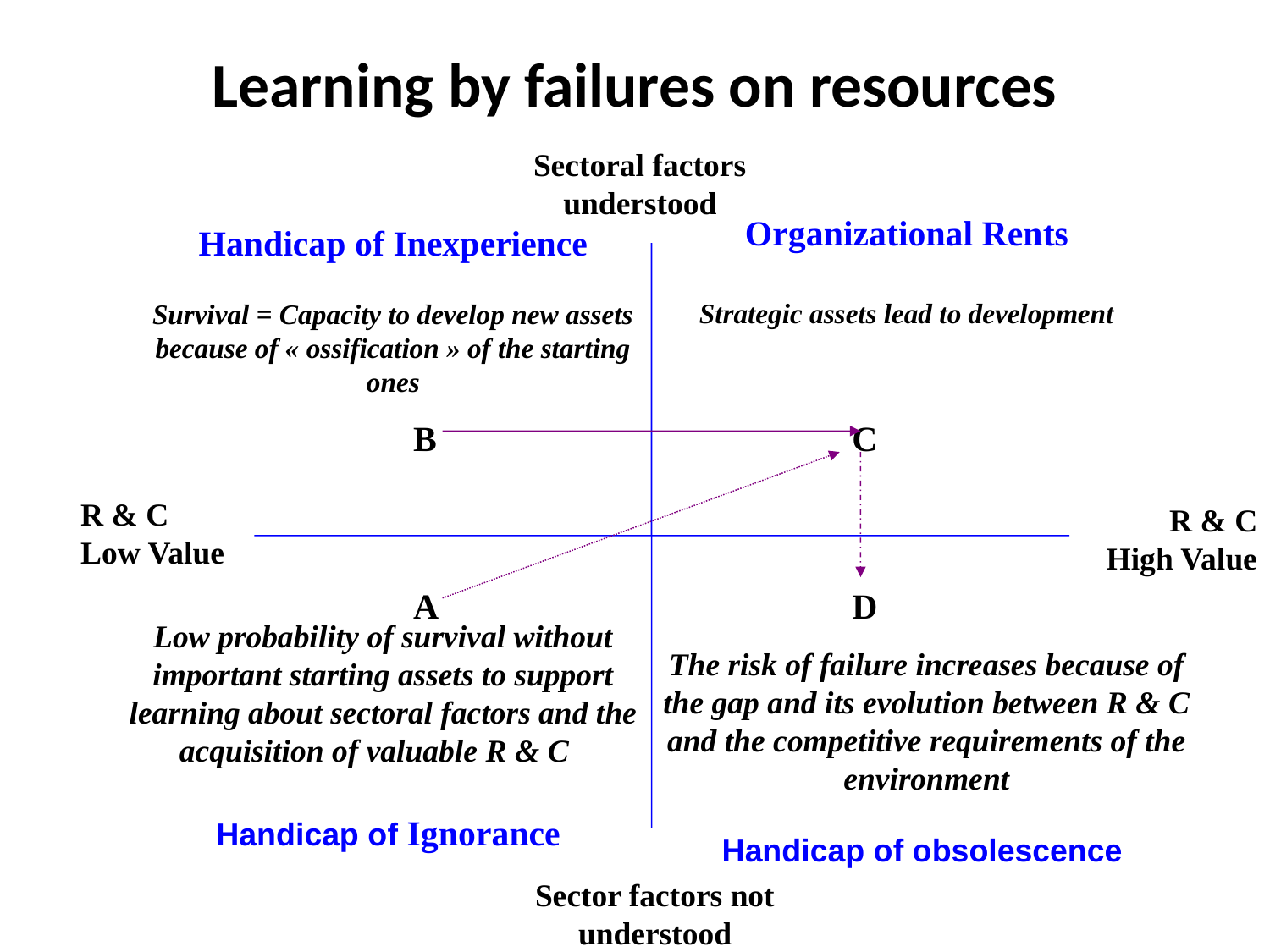

# Learning by failures on resources
Sectoral factors understood
Organizational Rents

Strategic assets lead to development
Handicap of Inexperience

Survival = Capacity to develop new assets because of « ossification » of the starting ones

B
C

R & C
Low Value
R & C
High Value

Low probability of survival without important starting assets to support learning about sectoral factors and the acquisition of valuable R & C

          Handicap of Ignorance
A
D

The risk of failure increases because of the gap and its evolution between R & C and the competitive requirements of the environment

Handicap of obsolescence
Sector factors not understood